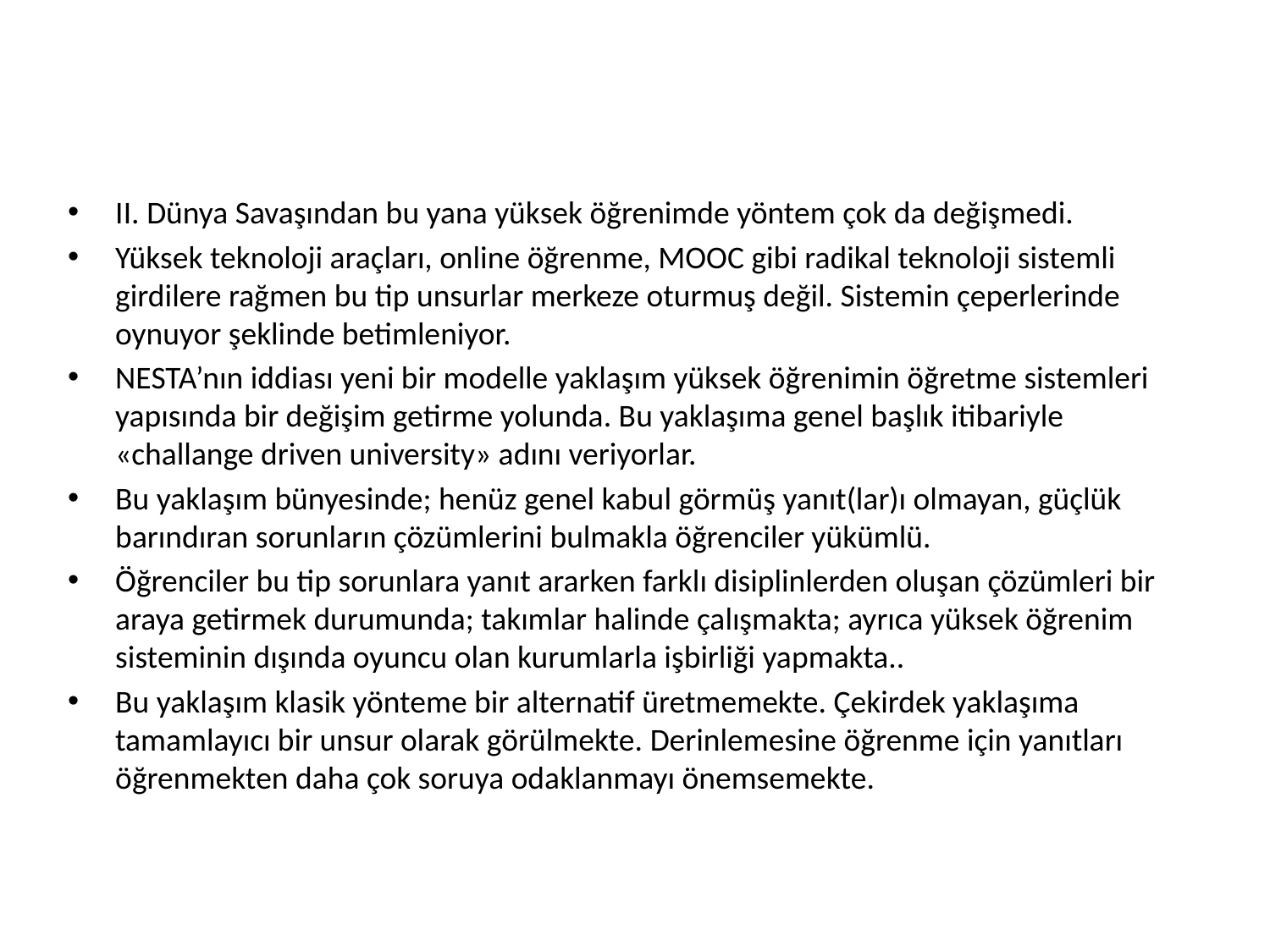

#
II. Dünya Savaşından bu yana yüksek öğrenimde yöntem çok da değişmedi.
Yüksek teknoloji araçları, online öğrenme, MOOC gibi radikal teknoloji sistemli girdilere rağmen bu tip unsurlar merkeze oturmuş değil. Sistemin çeperlerinde oynuyor şeklinde betimleniyor.
NESTA’nın iddiası yeni bir modelle yaklaşım yüksek öğrenimin öğretme sistemleri yapısında bir değişim getirme yolunda. Bu yaklaşıma genel başlık itibariyle «challange driven university» adını veriyorlar.
Bu yaklaşım bünyesinde; henüz genel kabul görmüş yanıt(lar)ı olmayan, güçlük barındıran sorunların çözümlerini bulmakla öğrenciler yükümlü.
Öğrenciler bu tip sorunlara yanıt ararken farklı disiplinlerden oluşan çözümleri bir araya getirmek durumunda; takımlar halinde çalışmakta; ayrıca yüksek öğrenim sisteminin dışında oyuncu olan kurumlarla işbirliği yapmakta..
Bu yaklaşım klasik yönteme bir alternatif üretmemekte. Çekirdek yaklaşıma tamamlayıcı bir unsur olarak görülmekte. Derinlemesine öğrenme için yanıtları öğrenmekten daha çok soruya odaklanmayı önemsemekte.